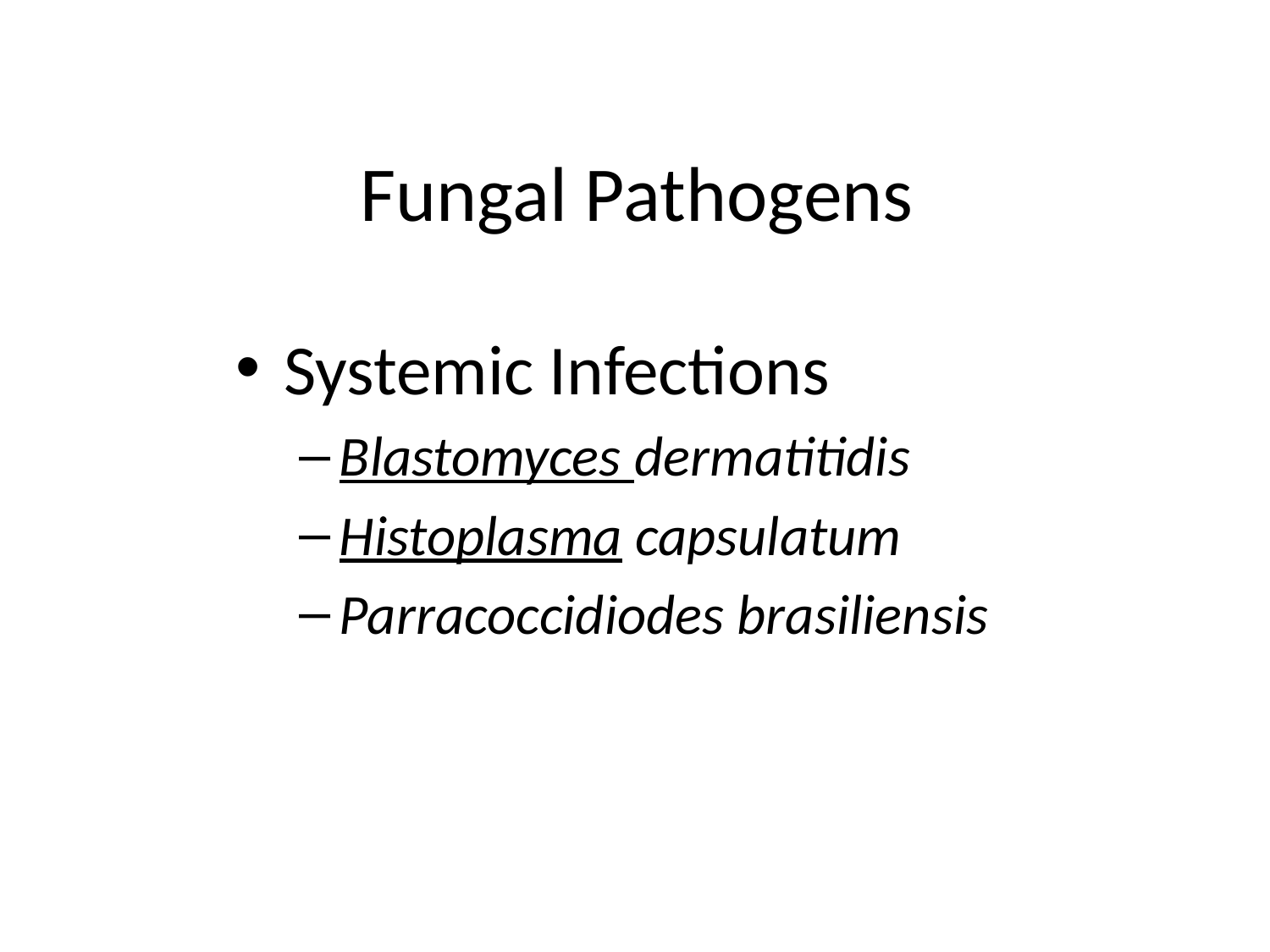

# Fungal Pathogens
Systemic Infections
Blastomyces dermatitidis
Histoplasma capsulatum
Parracoccidiodes brasiliensis